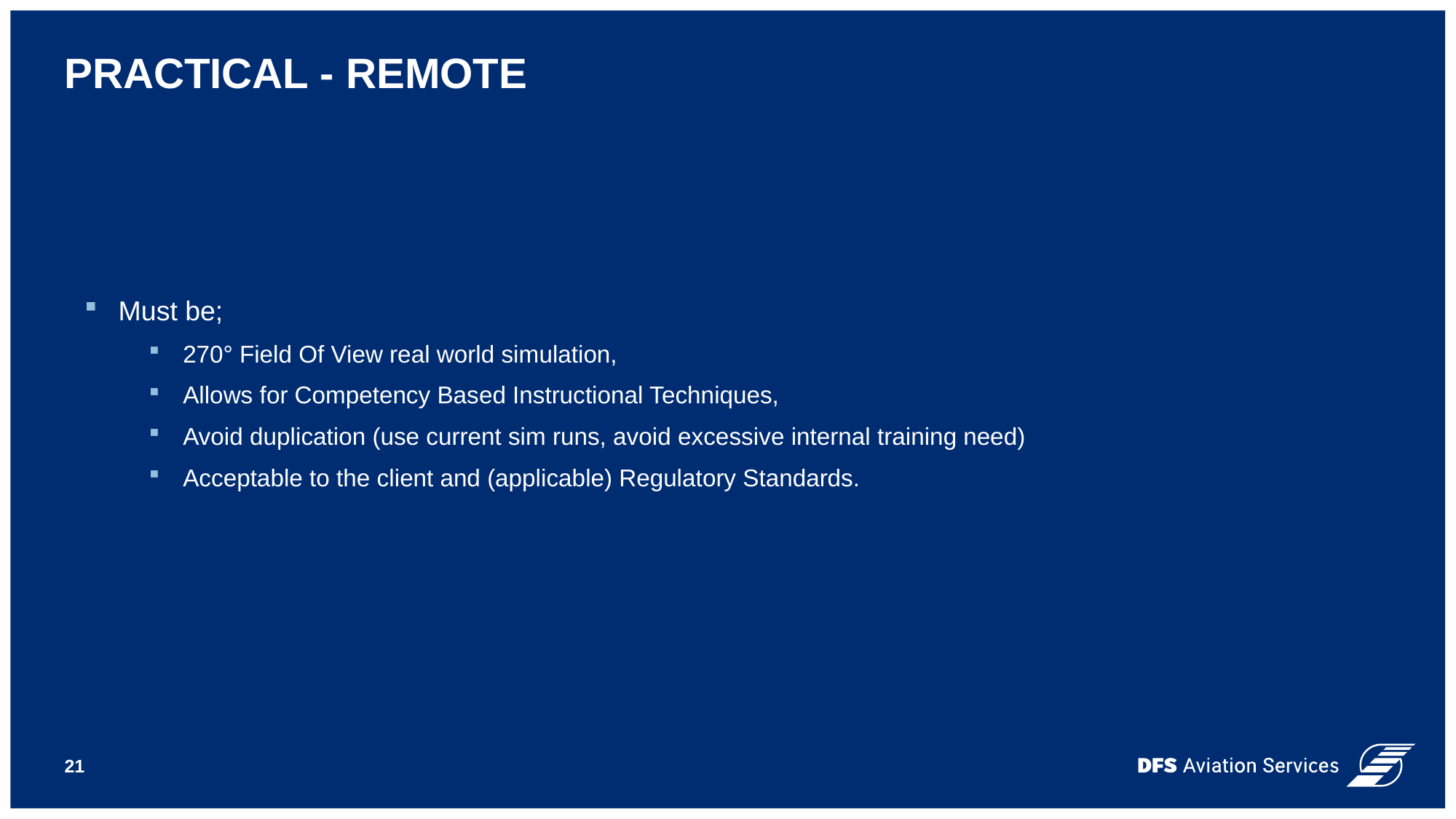

# Practical - remote
Must be;
270° Field Of View real world simulation,
Allows for Competency Based Instructional Techniques,
Avoid duplication (use current sim runs, avoid excessive internal training need)
Acceptable to the client and (applicable) Regulatory Standards.

21